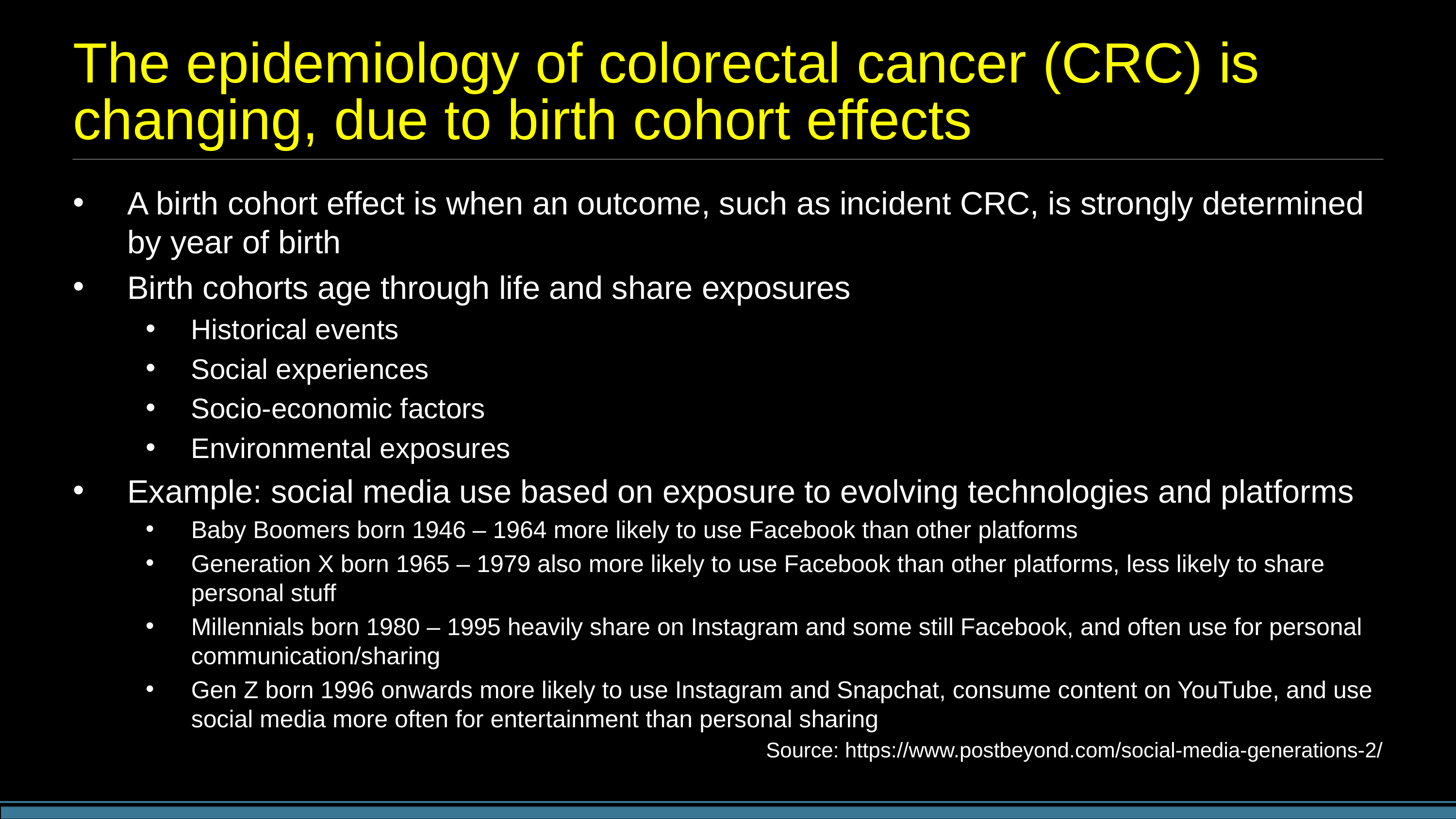

# The epidemiology of colorectal cancer (CRC) is changing, due to birth cohort effects
A birth cohort effect is when an outcome, such as incident CRC, is strongly determined by year of birth
Birth cohorts age through life and share exposures
Historical events
Social experiences
Socio-economic factors
Environmental exposures
Example: social media use based on exposure to evolving technologies and platforms
Baby Boomers born 1946 – 1964 more likely to use Facebook than other platforms
Generation X born 1965 – 1979 also more likely to use Facebook than other platforms, less likely to share personal stuff
Millennials born 1980 – 1995 heavily share on Instagram and some still Facebook, and often use for personal communication/sharing
Gen Z born 1996 onwards more likely to use Instagram and Snapchat, consume content on YouTube, and use social media more often for entertainment than personal sharing
Source: https://www.postbeyond.com/social-media-generations-2/